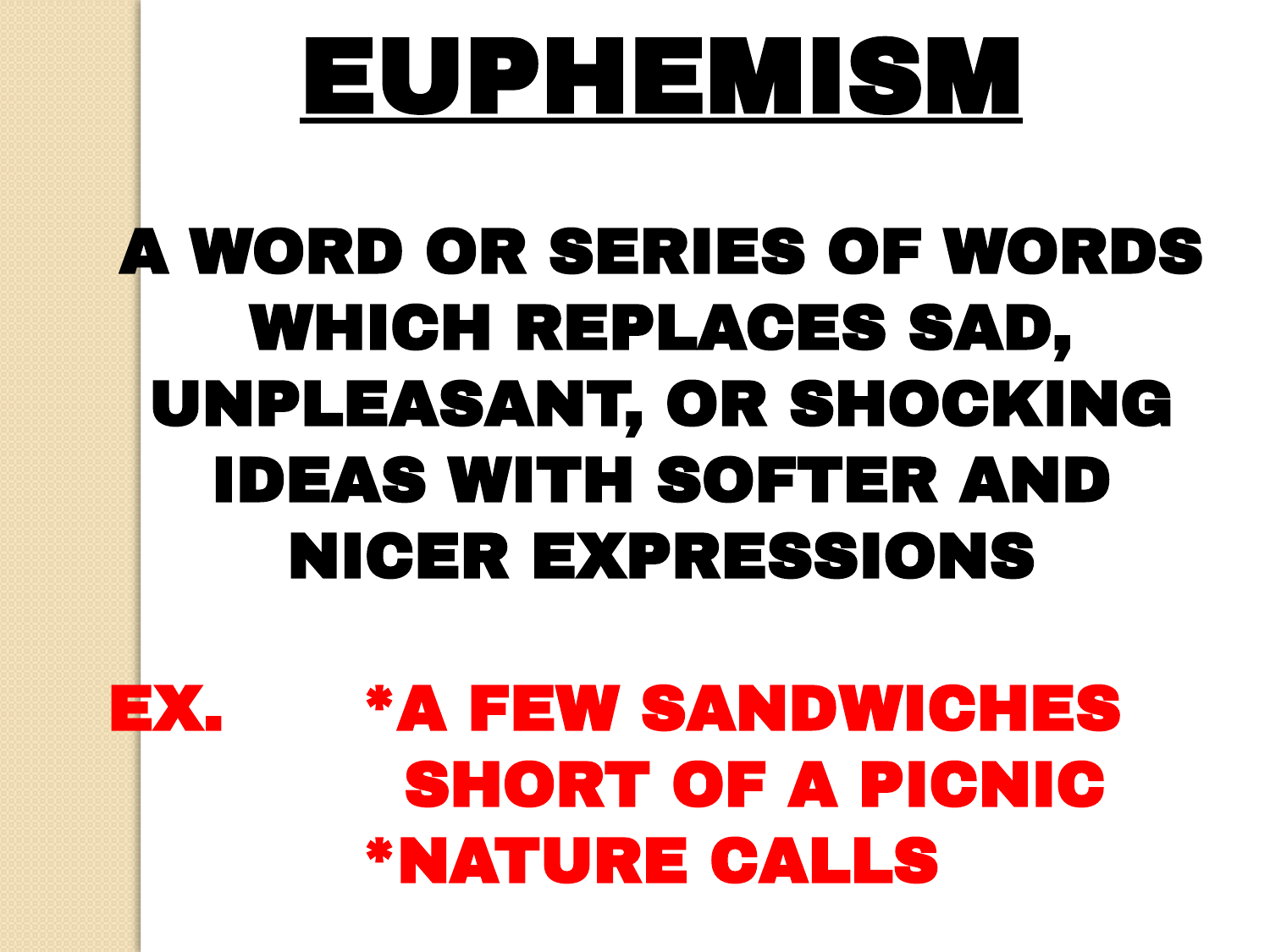

EUPHEMISM

A WORD OR SERIES OF WORDS WHICH REPLACES SAD, UNPLEASANT, OR SHOCKING IDEAS WITH SOFTER AND NICER EXPRESSIONS

EX. 	*A FEW SANDWICHES 		  SHORT OF A PICNIC
		*NATURE CALLS